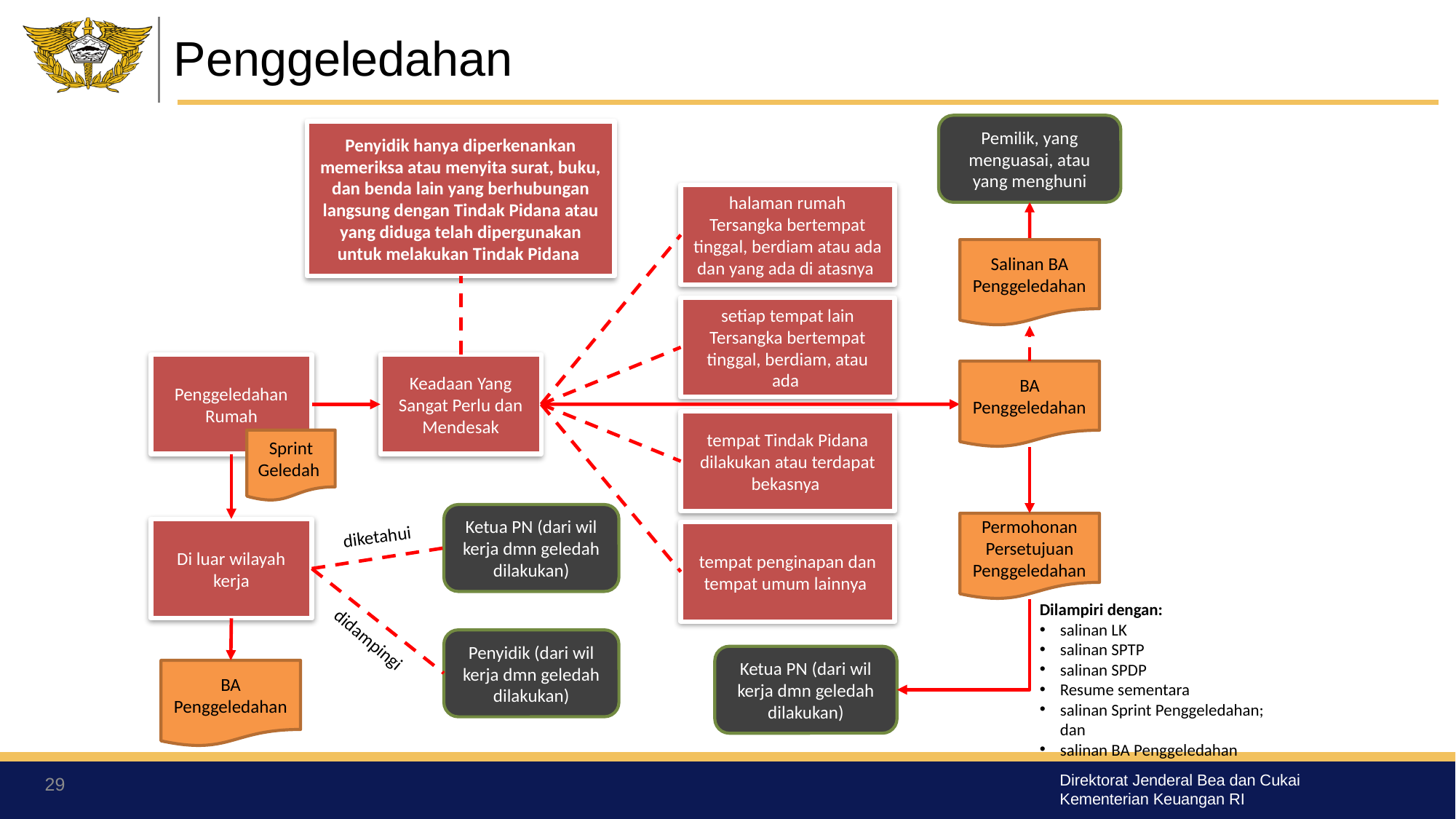

# Penggeledahan
Pemilik, yang menguasai, atau yang menghuni
Penyidik hanya diperkenankan memeriksa atau menyita surat, buku, dan benda lain yang berhubungan langsung dengan Tindak Pidana atau yang diduga telah dipergunakan untuk melakukan Tindak Pidana
halaman rumah Tersangka bertempat tinggal, berdiam atau ada dan yang ada di atasnya
Salinan BA Penggeledahan
setiap tempat lain Tersangka bertempat tinggal, berdiam, atau ada
Penggeledahan Rumah
Keadaan Yang Sangat Perlu dan Mendesak
BA Penggeledahan
tempat Tindak Pidana dilakukan atau terdapat bekasnya
Sprint Geledah
Ketua PN (dari wil kerja dmn geledah dilakukan)
Permohonan Persetujuan Penggeledahan
Di luar wilayah kerja
diketahui
tempat penginapan dan tempat umum lainnya
Dilampiri dengan:
salinan LK
salinan SPTP
salinan SPDP
Resume sementara
salinan Sprint Penggeledahan; dan
salinan BA Penggeledahan
didampingi
Penyidik (dari wil kerja dmn geledah dilakukan)
Ketua PN (dari wil kerja dmn geledah dilakukan)
BA Penggeledahan